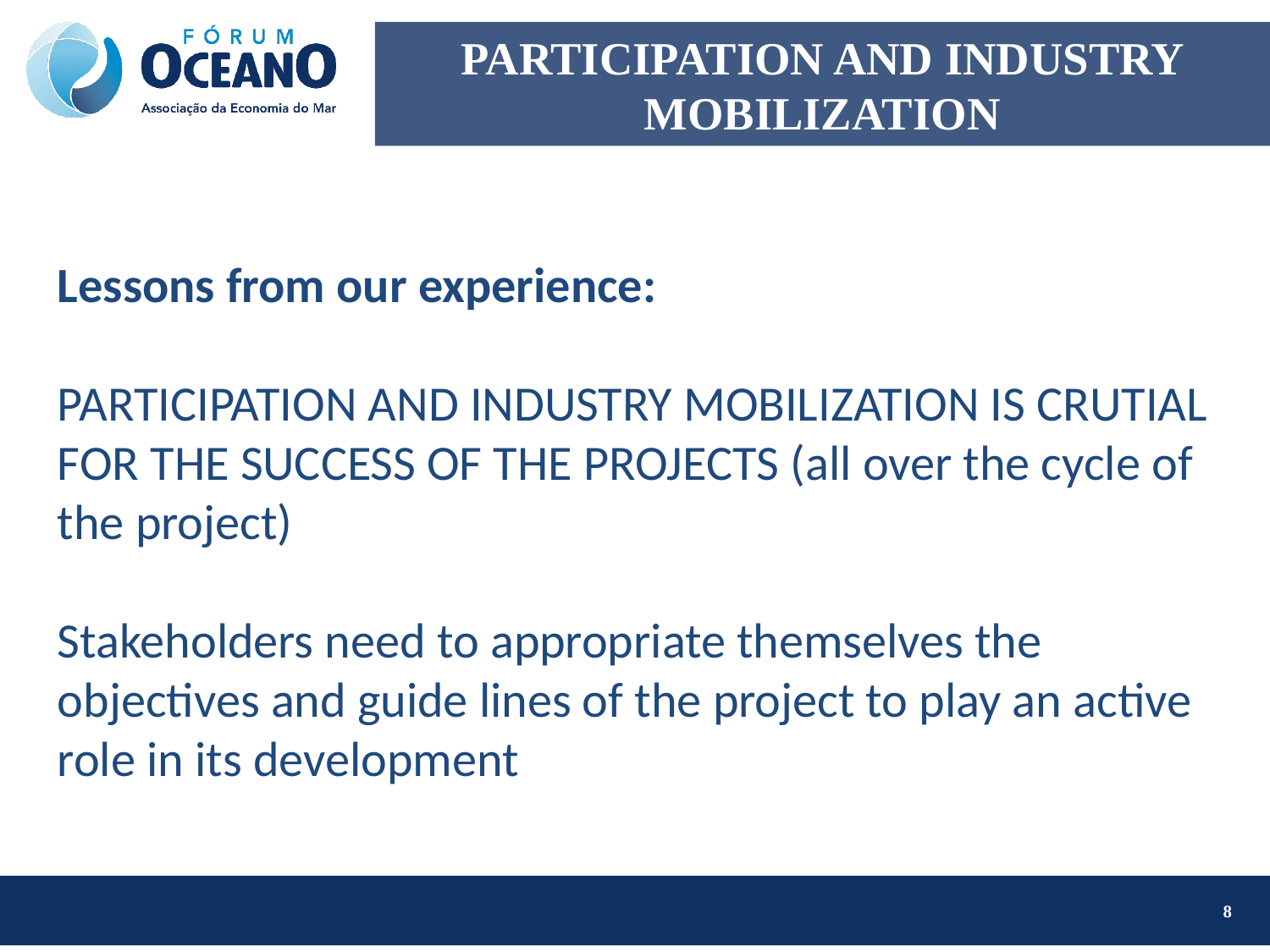

# PARTICIPATION AND INDUSTRY MOBILIZATION

Lessons from our experience:

PARTICIPATION AND INDUSTRY MOBILIZATION IS CRUTIAL FOR THE SUCCESS OF THE PROJECTS (all over the cycle of the project)

Stakeholders need to appropriate themselves the objectives and guide lines of the project to play an active role in its development